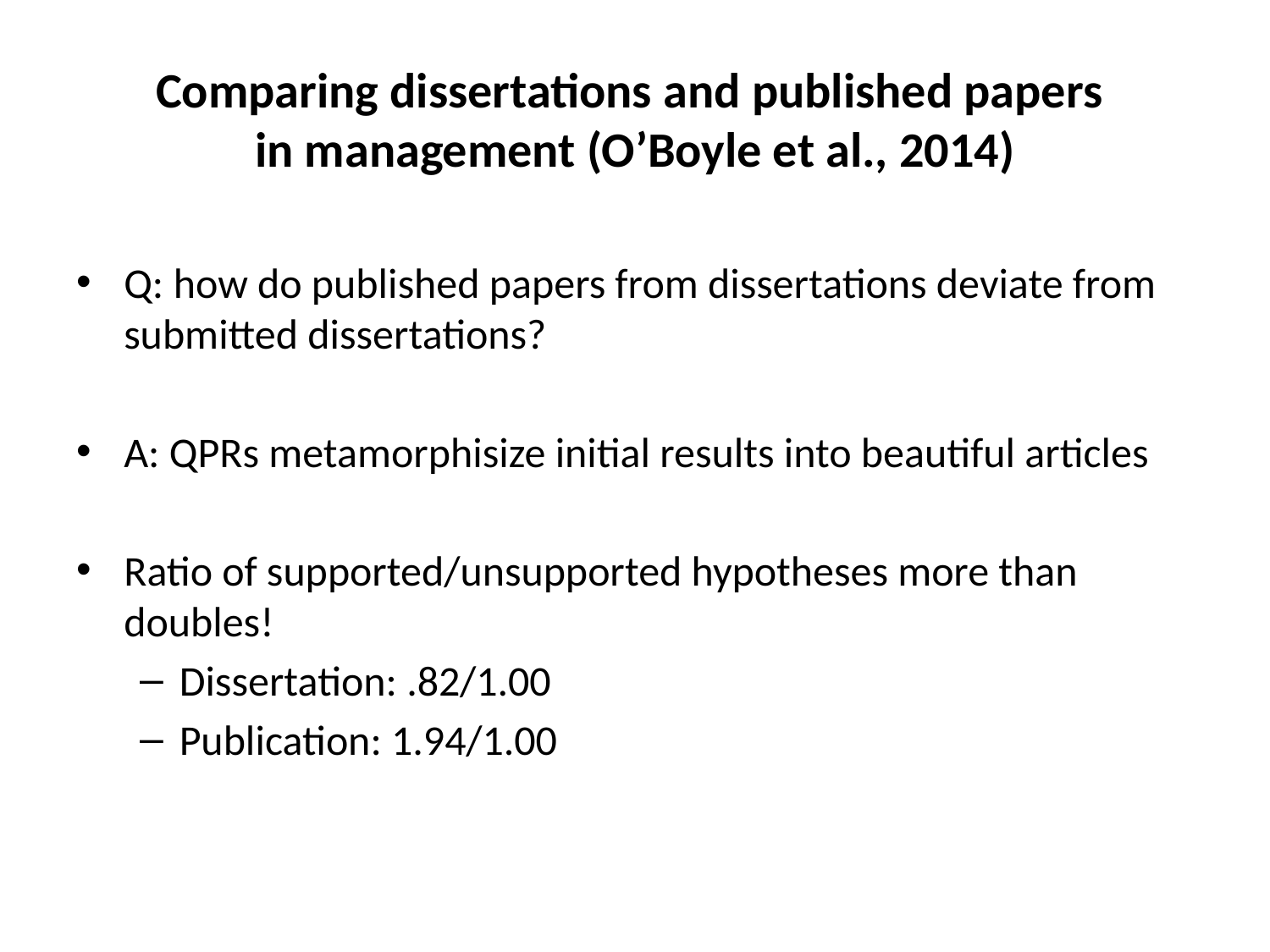

# Comparing dissertations and published papers in management (O’Boyle et al., 2014)
Q: how do published papers from dissertations deviate from submitted dissertations?

A: QPRs metamorphisize initial results into beautiful articles

Ratio of supported/unsupported hypotheses more than doubles!
Dissertation: .82/1.00
Publication: 1.94/1.00